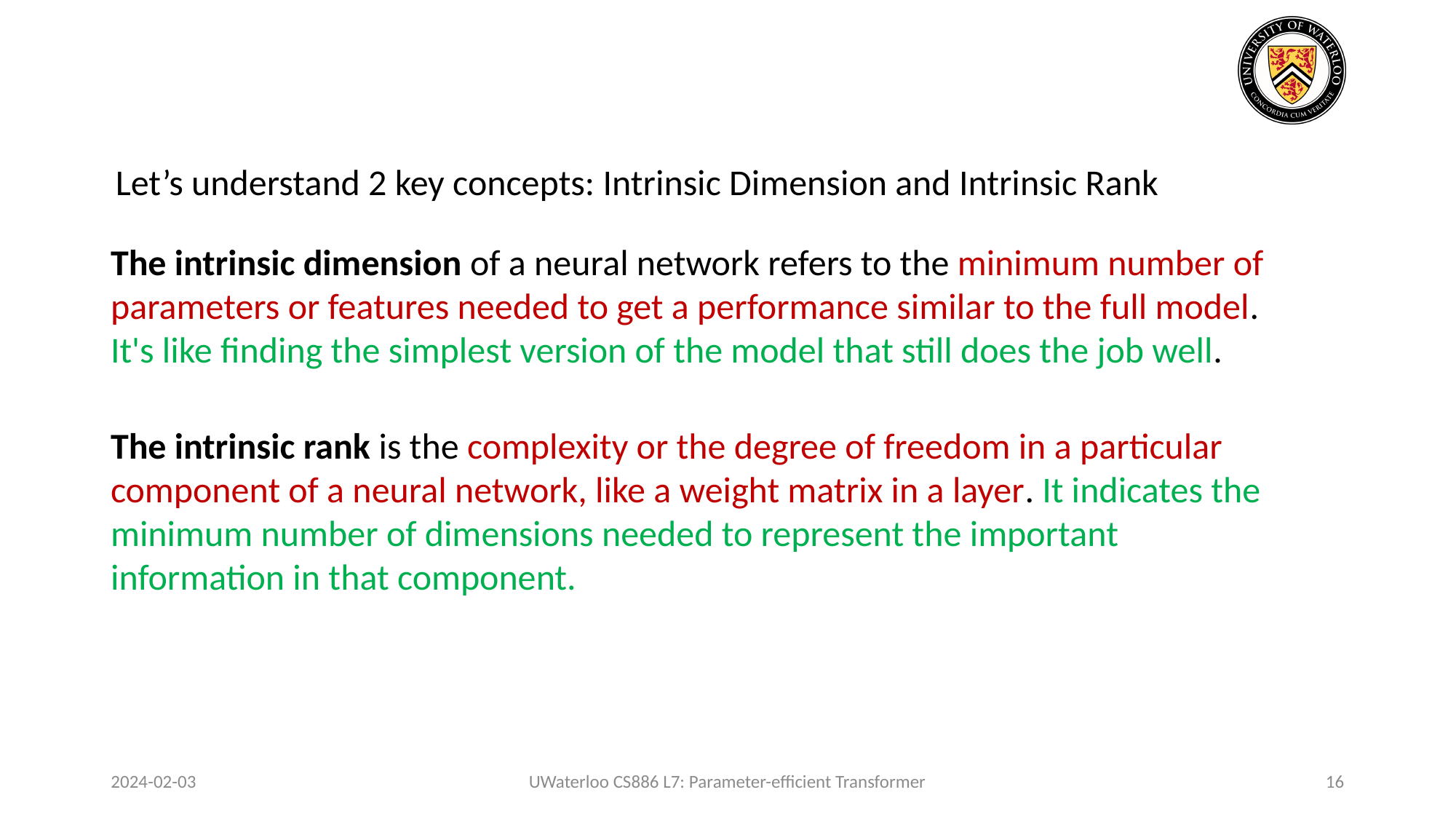

Let’s understand 2 key concepts: Intrinsic Dimension and Intrinsic Rank
The intrinsic dimension of a neural network refers to the minimum number of parameters or features needed to get a performance similar to the full model. It's like finding the simplest version of the model that still does the job well.
The intrinsic rank is the complexity or the degree of freedom in a particular component of a neural network, like a weight matrix in a layer. It indicates the minimum number of dimensions needed to represent the important information in that component.
2024-02-03
UWaterloo CS886 L7: Parameter-efficient Transformer
16